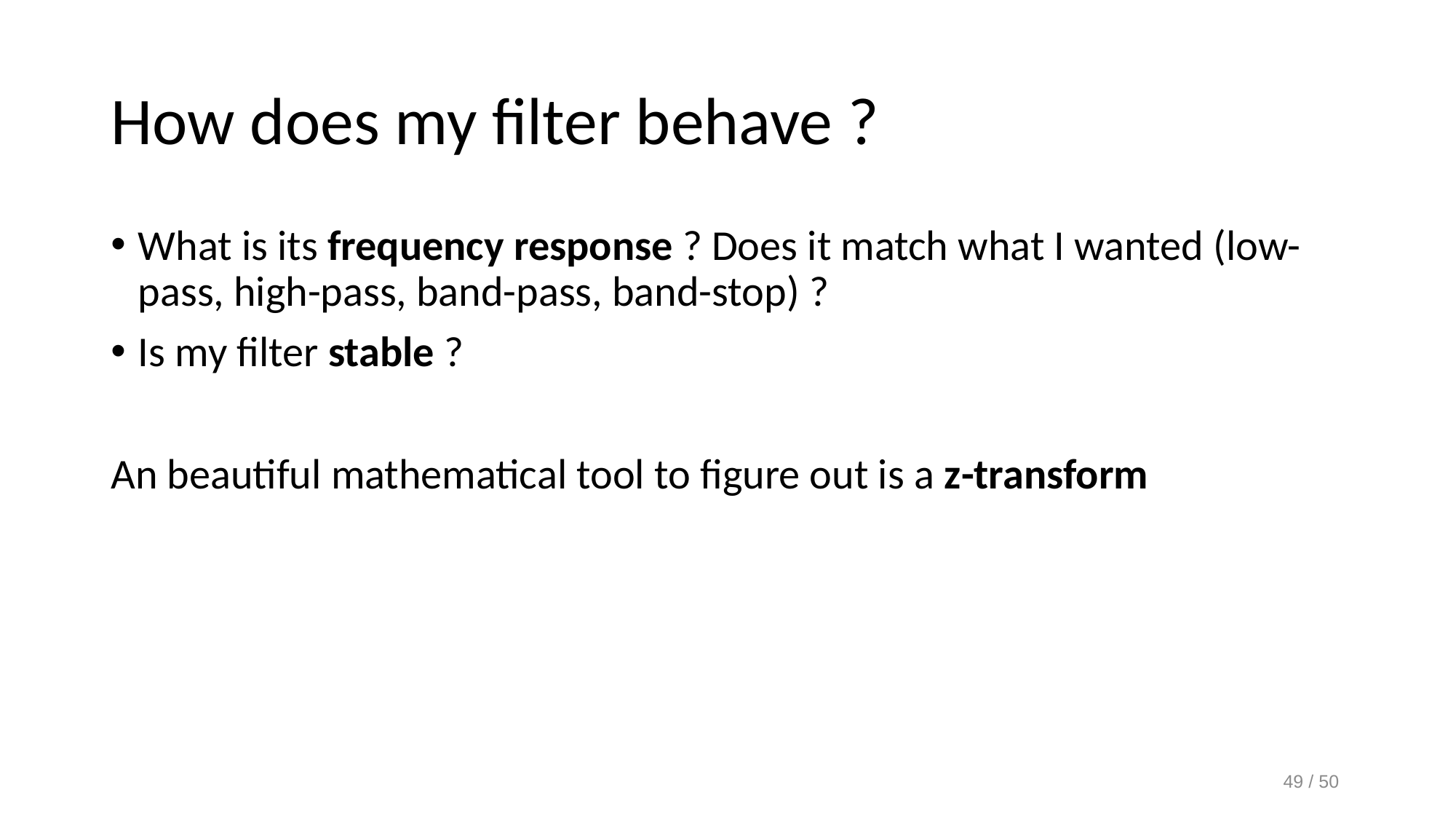

# How does my filter behave ?
What is its frequency response ? Does it match what I wanted (low-pass, high-pass, band-pass, band-stop) ?
Is my filter stable ?

An beautiful mathematical tool to figure out is a z-transform
49 / 50